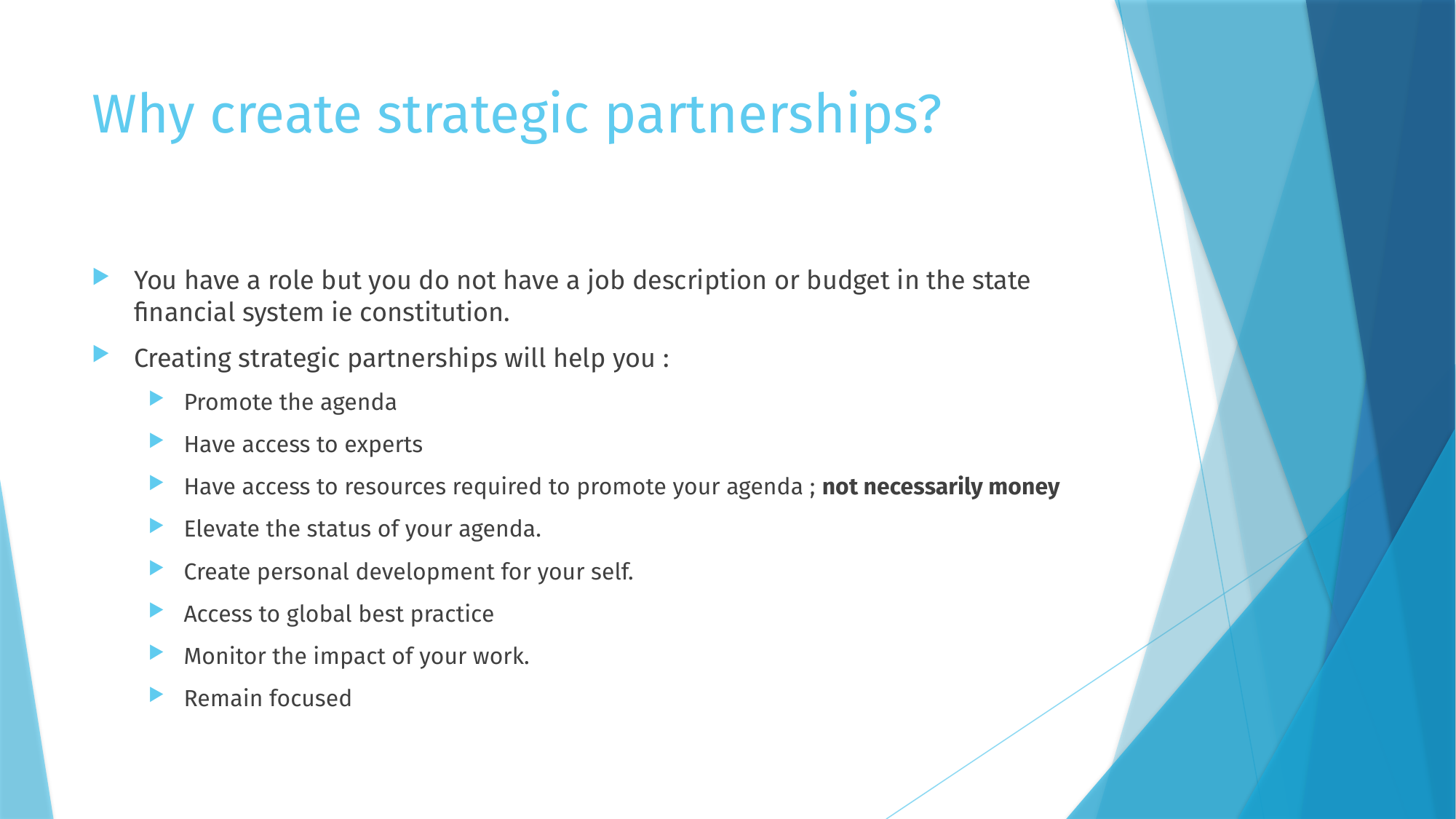

# Why create strategic partnerships?
You have a role but you do not have a job description or budget in the state financial system ie constitution.
Creating strategic partnerships will help you :
Promote the agenda
Have access to experts
Have access to resources required to promote your agenda ; not necessarily money
Elevate the status of your agenda.
Create personal development for your self.
Access to global best practice
Monitor the impact of your work.
Remain focused